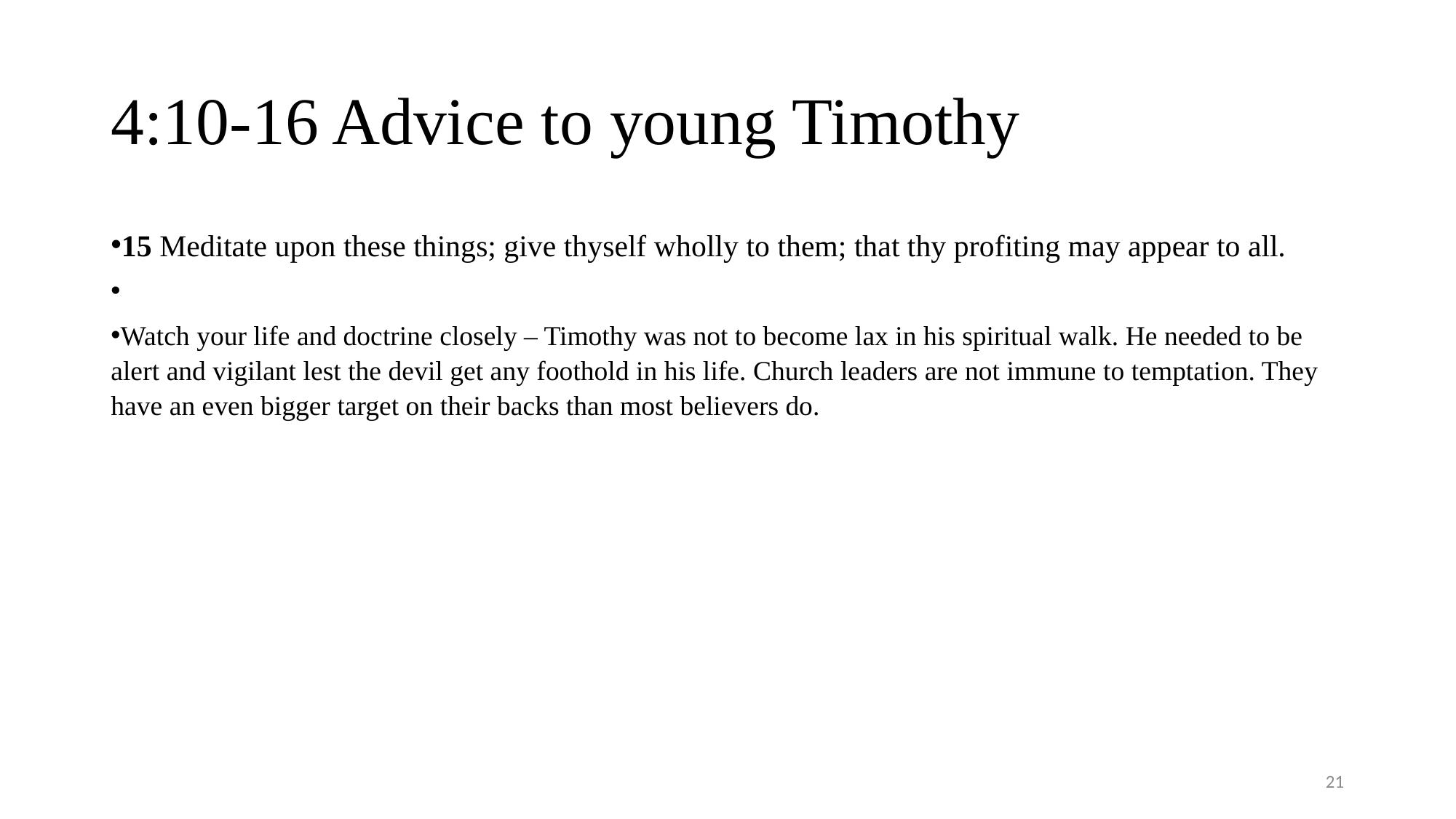

# 4:10-16 Advice to young Timothy
15 Meditate upon these things; give thyself wholly to them; that thy profiting may appear to all.

Watch your life and doctrine closely – Timothy was not to become lax in his spiritual walk. He needed to be alert and vigilant lest the devil get any foothold in his life. Church leaders are not immune to temptation. They have an even bigger target on their backs than most believers do.

21